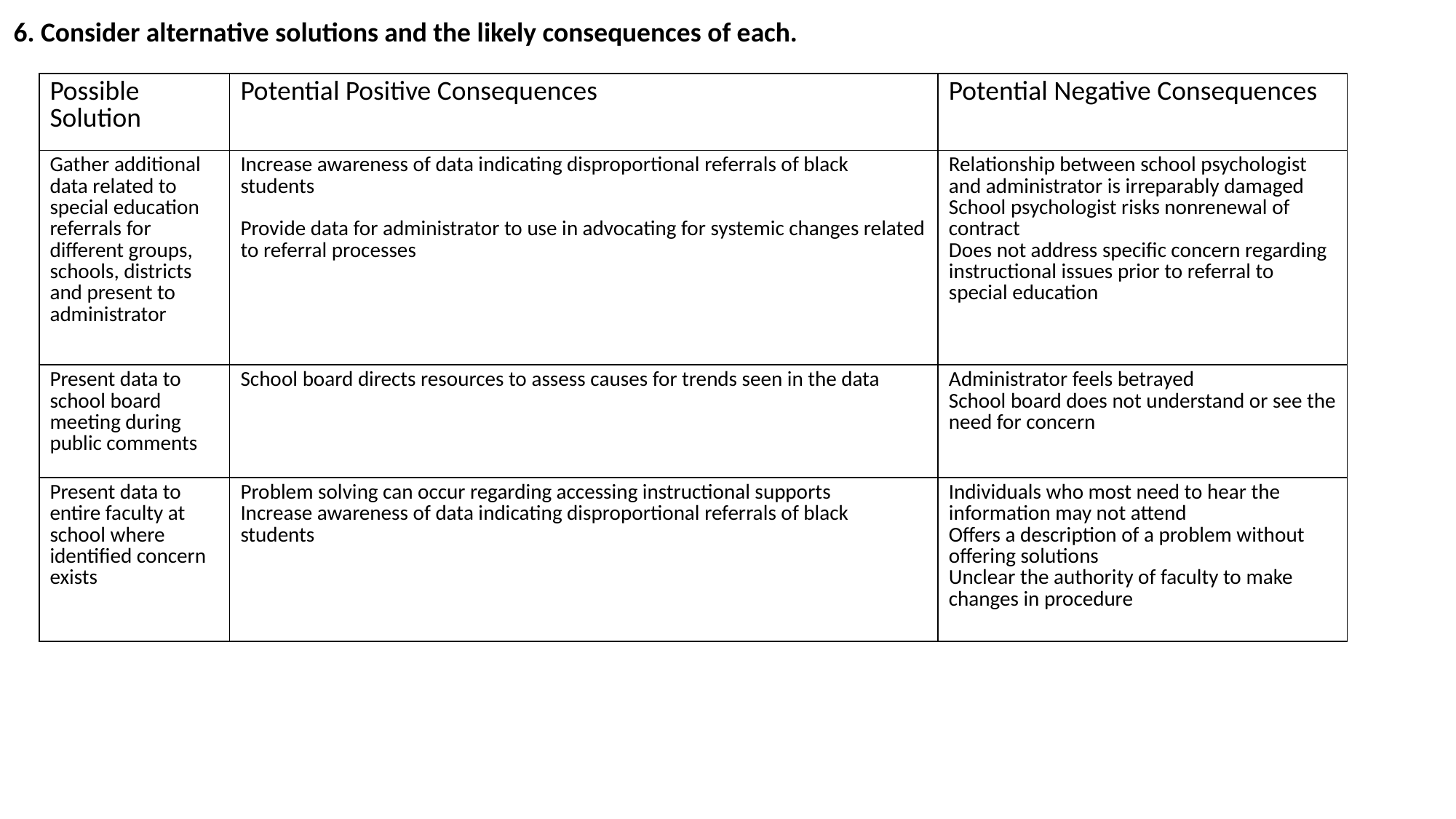

6. Consider alternative solutions and the likely consequences of each.

| Possible Solution | Potential Positive Consequences | Potential Negative Consequences |
| --- | --- | --- |
| Gather additional data related to special education referrals for different groups, schools, districts and present to administrator | Increase awareness of data indicating disproportional referrals of black students Provide data for administrator to use in advocating for systemic changes related to referral processes | Relationship between school psychologist and administrator is irreparably damaged School psychologist risks nonrenewal of contract Does not address specific concern regarding instructional issues prior to referral to special education |
| Present data to school board meeting during public comments | School board directs resources to assess causes for trends seen in the data | Administrator feels betrayed School board does not understand or see the need for concern |
| Present data to entire faculty at school where identified concern exists | Problem solving can occur regarding accessing instructional supports Increase awareness of data indicating disproportional referrals of black students | Individuals who most need to hear the information may not attend Offers a description of a problem without offering solutions Unclear the authority of faculty to make changes in procedure |